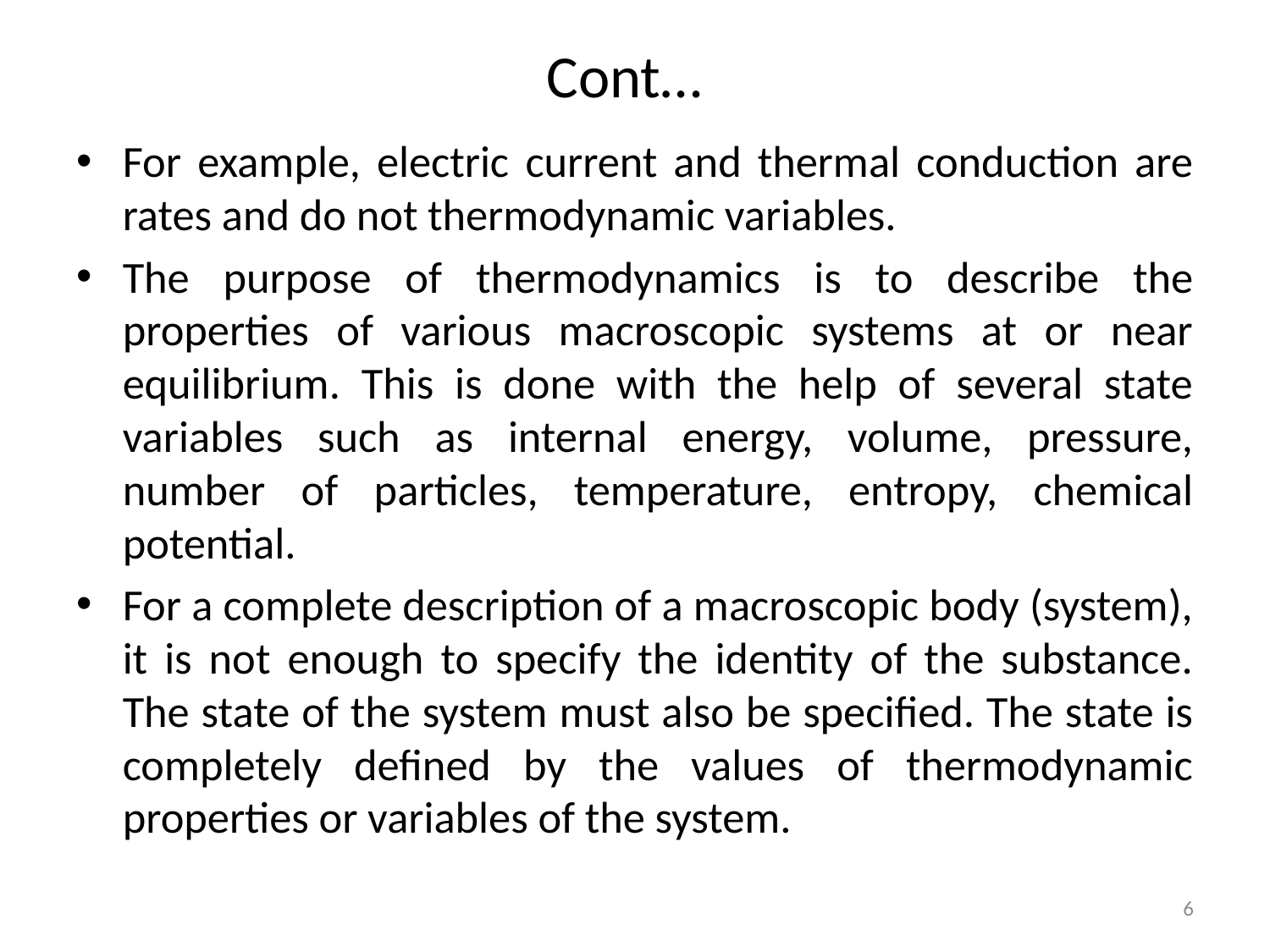

# Cont…
For example, electric current and thermal conduction are rates and do not thermodynamic variables.
The purpose of thermodynamics is to describe the properties of various macroscopic systems at or near equilibrium. This is done with the help of several state variables such as internal energy, volume, pressure, number of particles, temperature, entropy, chemical potential.
For a complete description of a macroscopic body (system), it is not enough to specify the identity of the substance. The state of the system must also be specified. The state is completely defined by the values of thermodynamic properties or variables of the system.
6